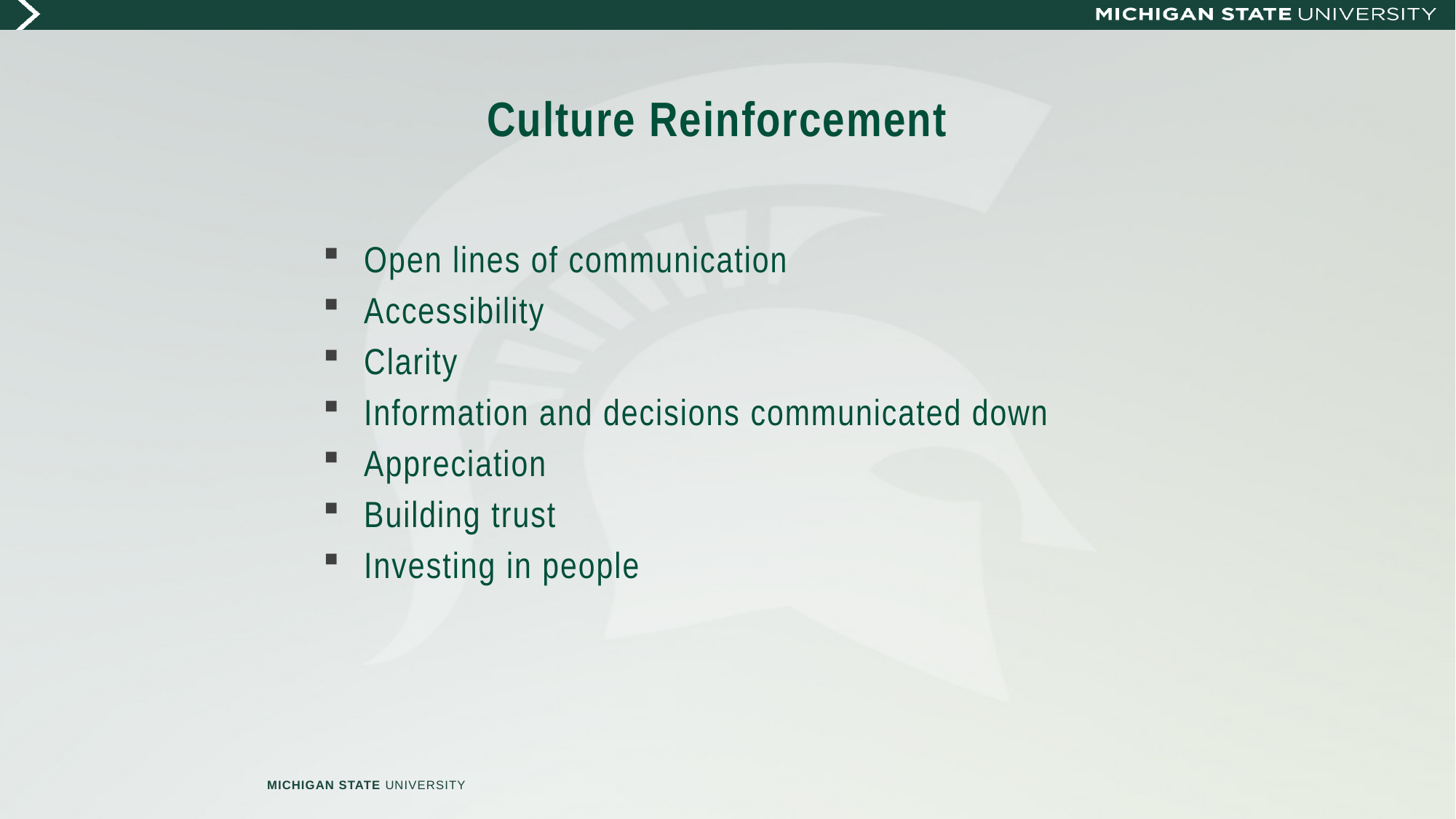

# Culture Reinforcement
Open lines of communication
Accessibility
Clarity
Information and decisions communicated down
Appreciation
Building trust
Investing in people
MICHIGAN STATE UNIVERSITY